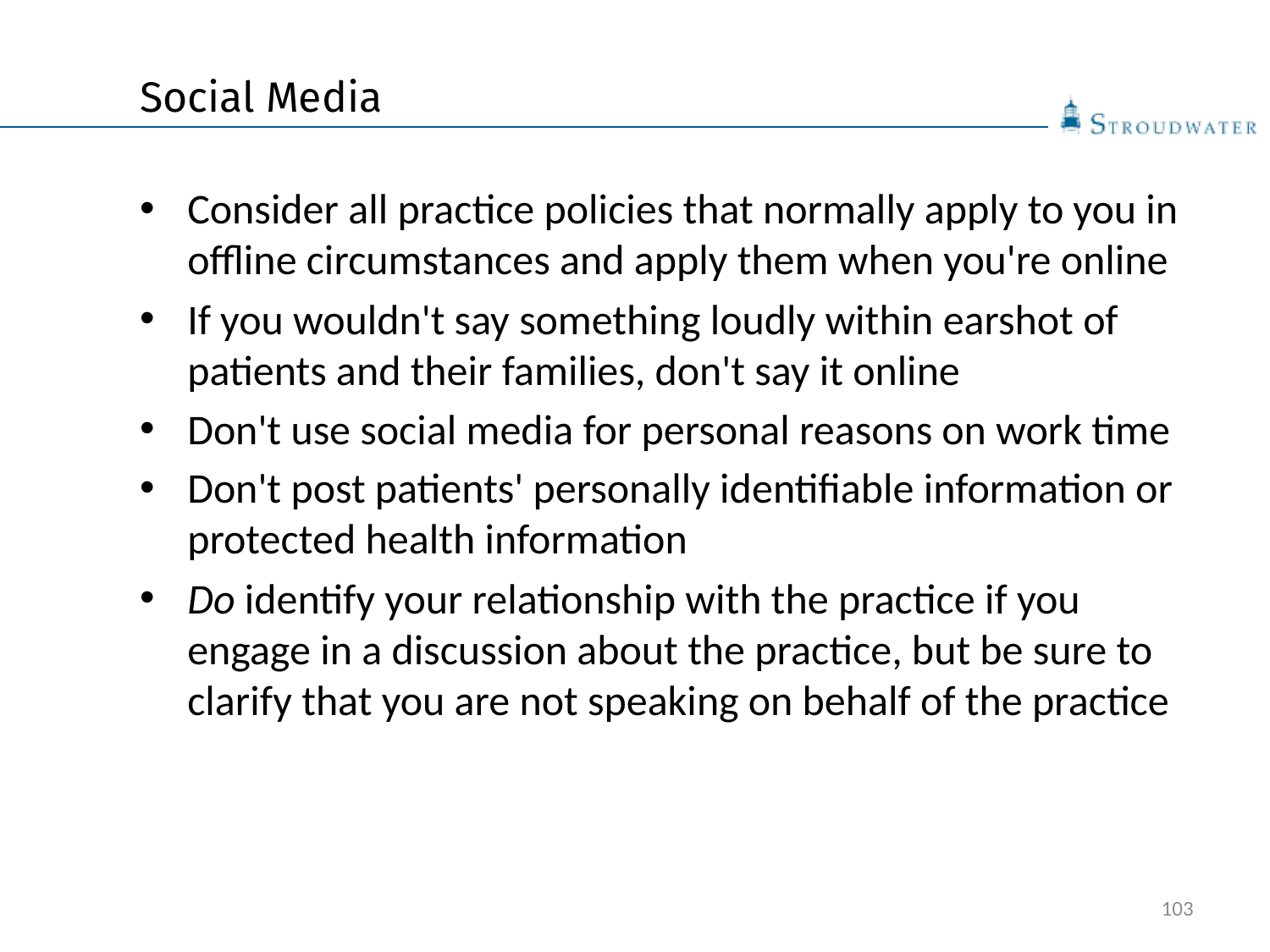

# Social Media
Consider all practice policies that normally apply to you in offline circumstances and apply them when you're online
If you wouldn't say something loudly within earshot of patients and their families, don't say it online
Don't use social media for personal reasons on work time
Don't post patients' personally identifiable information or protected health information
Do identify your relationship with the practice if you engage in a discussion about the practice, but be sure to clarify that you are not speaking on behalf of the practice
103